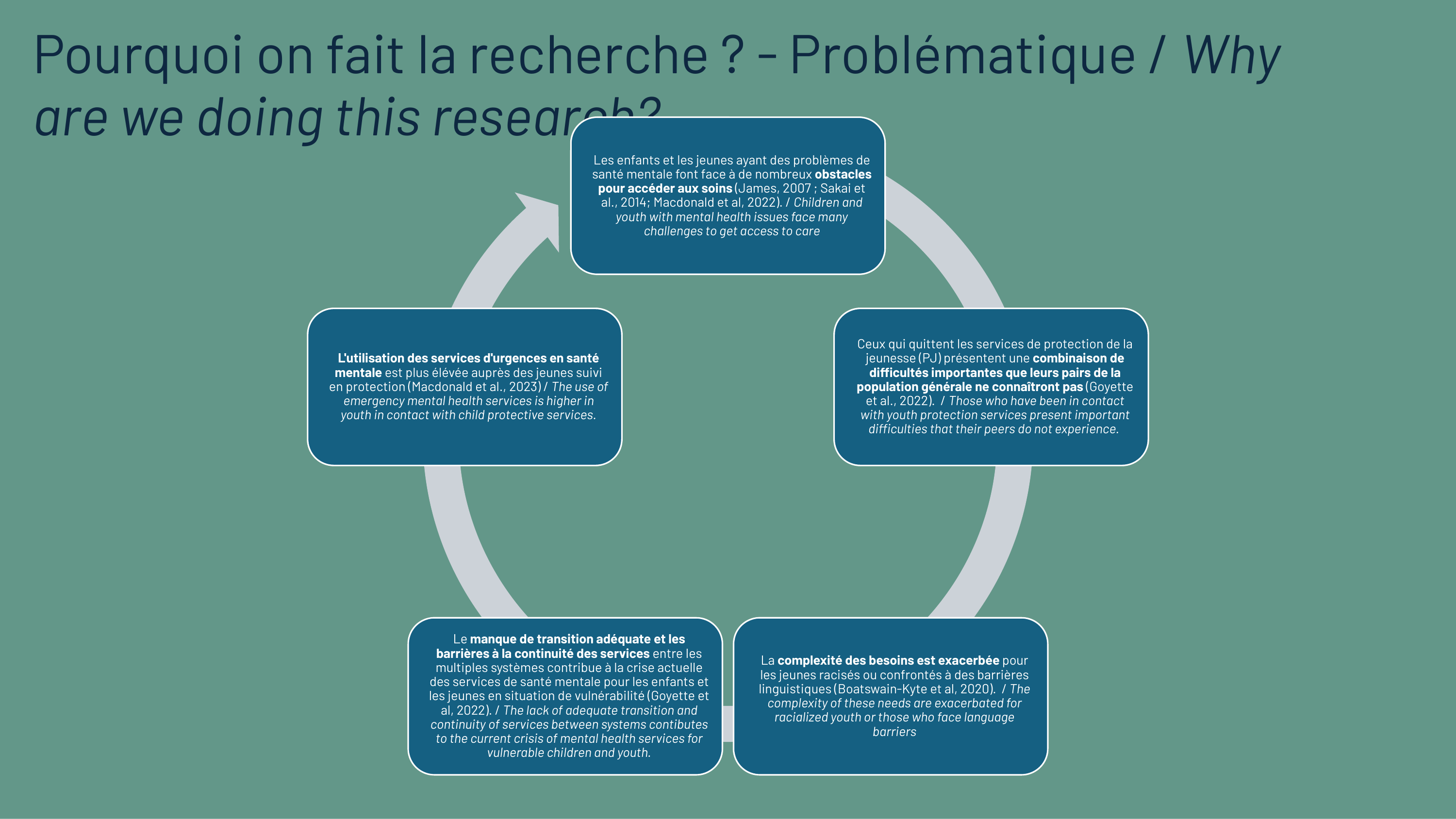

Pourquoi on fait la recherche ? - Problématique / Why are we doing this research?
Les enfants et les jeunes ayant des problèmes de santé mentale font face à de nombreux obstacles pour accéder aux soins (James, 2007 ; Sakai et al., 2014; Macdonald et al, 2022). / Children and youth with mental health issues face many challenges to get access to care
Ceux qui quittent les services de protection de la jeunesse (PJ) présentent une combinaison de difficultés importantes que leurs pairs de la population générale ne connaîtront pas (Goyette et al., 2022).  / Those who have been in contact with youth protection services present important difficulties that their peers do not experience.
La complexité des besoins est exacerbée pour les jeunes racisés ou confrontés à des barrières linguistiques (Boatswain-Kyte et al, 2020).  / The complexity of these needs are exacerbated for racialized youth or those who face language barriers
Le manque de transition adéquate et les barrières à la continuité des services entre les multiples systèmes contribue à la crise actuelle des services de santé mentale pour les enfants et les jeunes en situation de vulnérabilité (Goyette et al, 2022). / The lack of adequate transition and continuity of services between systems contibutes to the current crisis of mental health services for vulnerable children and youth.
L'utilisation des services d'urgences en santé mentale est plus élévée auprès des jeunes suivi en protection (Macdonald et al., 2023) / The use of emergency mental health services is higher in youth in contact with child protective services.